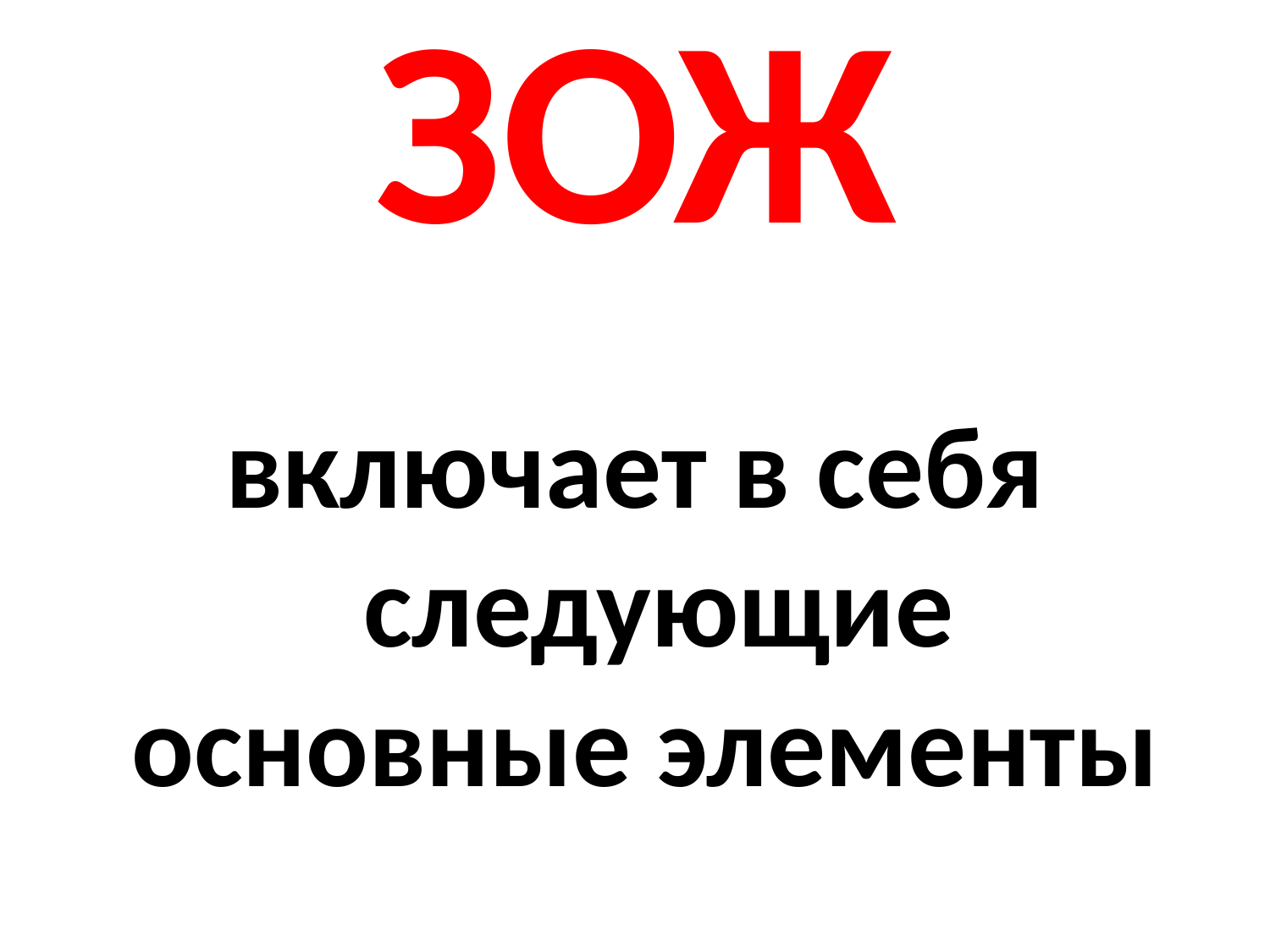

# ЗОЖ

включает в себя следующие основные элементы